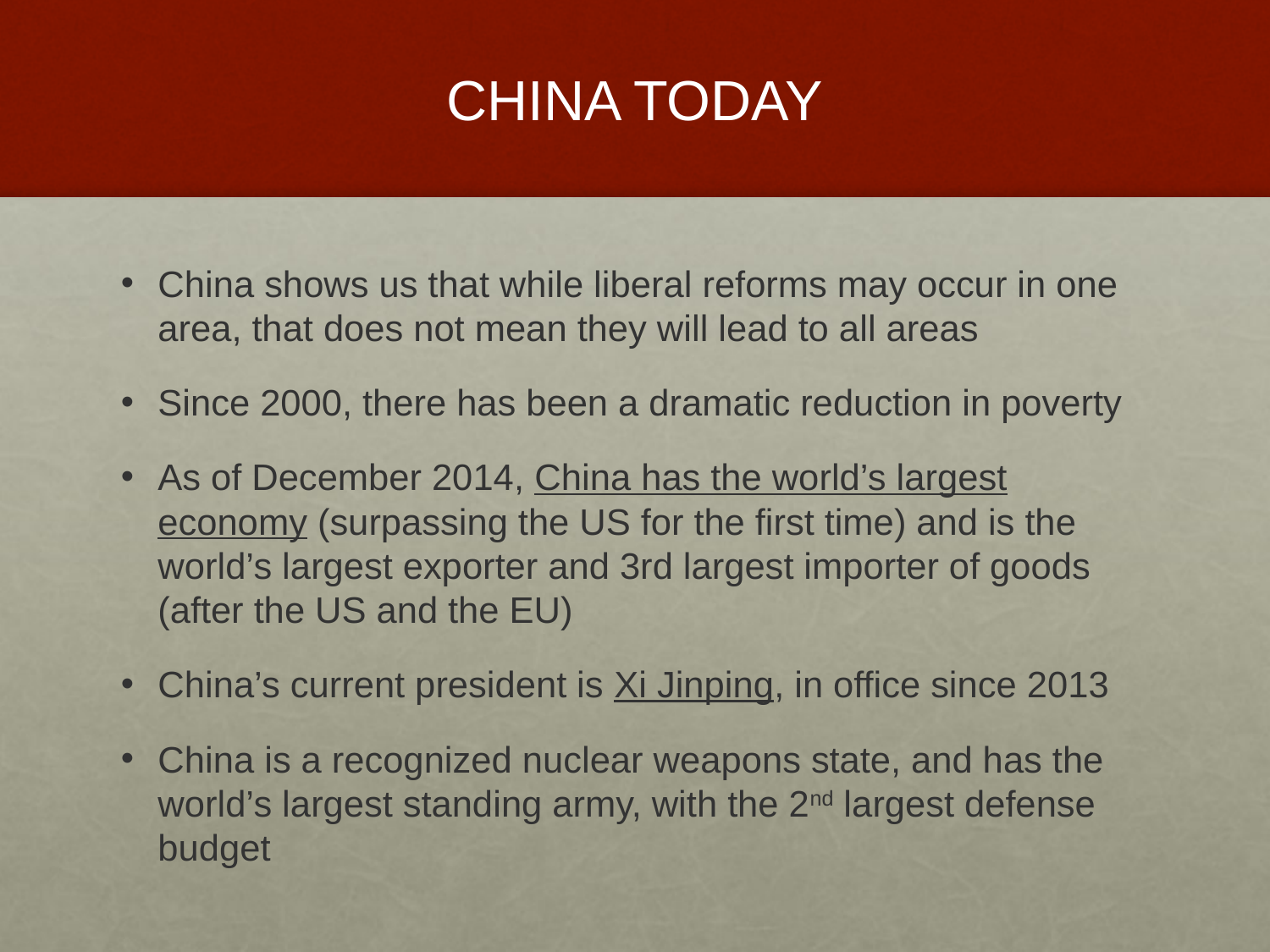

# CHINA TODAY
China shows us that while liberal reforms may occur in one area, that does not mean they will lead to all areas
Since 2000, there has been a dramatic reduction in poverty
As of December 2014, China has the world’s largest economy (surpassing the US for the first time) and is the world’s largest exporter and 3rd largest importer of goods (after the US and the EU)
China’s current president is Xi Jinping, in office since 2013
China is a recognized nuclear weapons state, and has the world’s largest standing army, with the 2nd largest defense budget